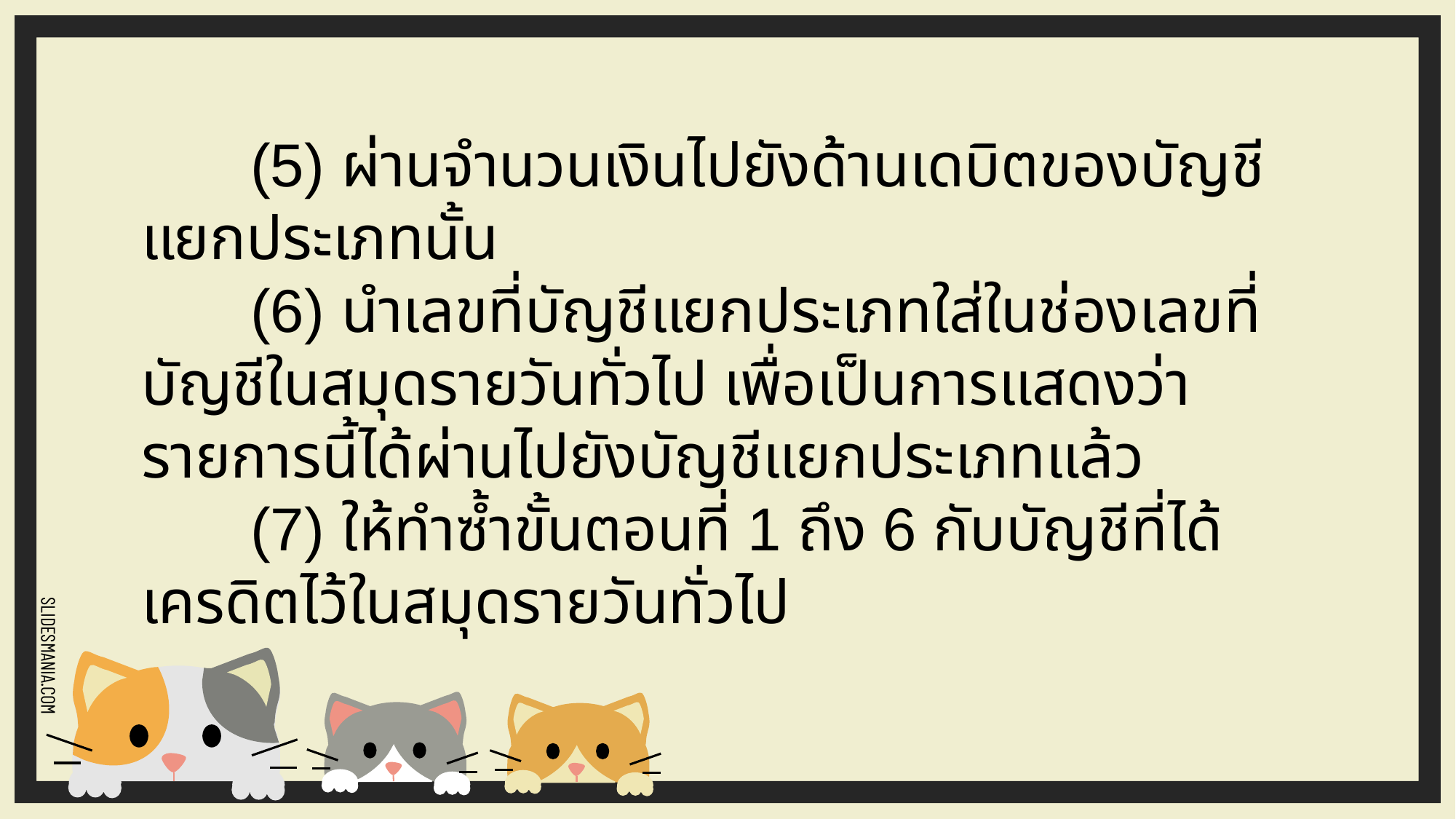

(5) ผ่านจำนวนเงินไปยังด้านเดบิตของบัญชีแยกประเภทนั้น
	(6) นำเลขที่บัญชีแยกประเภทใส่ในช่องเลขที่บัญชีในสมุดรายวันทั่วไป เพื่อเป็นการแสดงว่ารายการนี้ได้ผ่านไปยังบัญชีแยกประเภทแล้ว
	(7) ให้ทำซ้ำขั้นตอนที่ 1 ถึง 6 กับบัญชีที่ได้เครดิตไว้ในสมุดรายวันทั่วไป